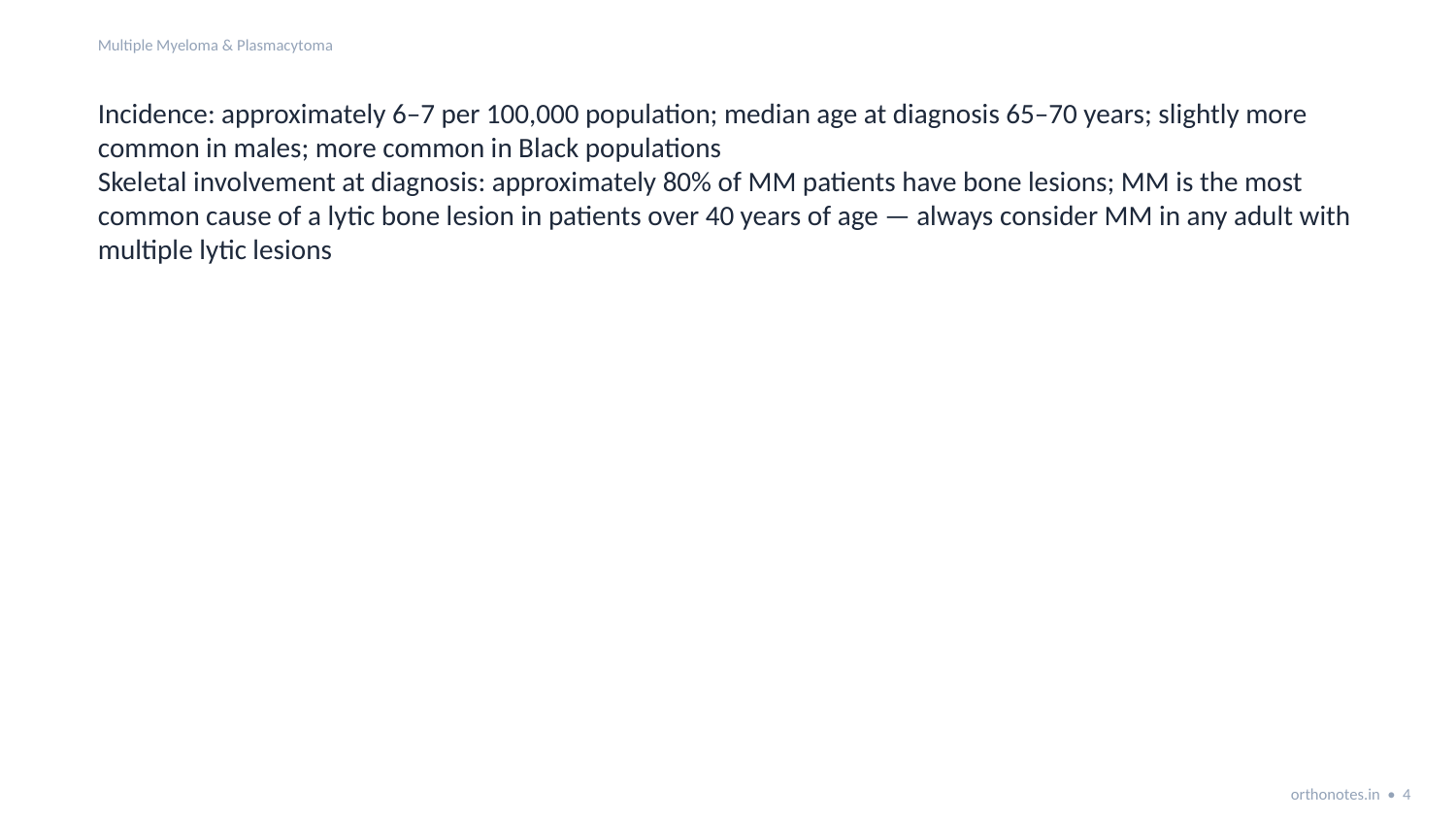

Multiple Myeloma & Plasmacytoma
Incidence: approximately 6–7 per 100,000 population; median age at diagnosis 65–70 years; slightly more common in males; more common in Black populations
Skeletal involvement at diagnosis: approximately 80% of MM patients have bone lesions; MM is the most common cause of a lytic bone lesion in patients over 40 years of age — always consider MM in any adult with multiple lytic lesions
orthonotes.in  •  4